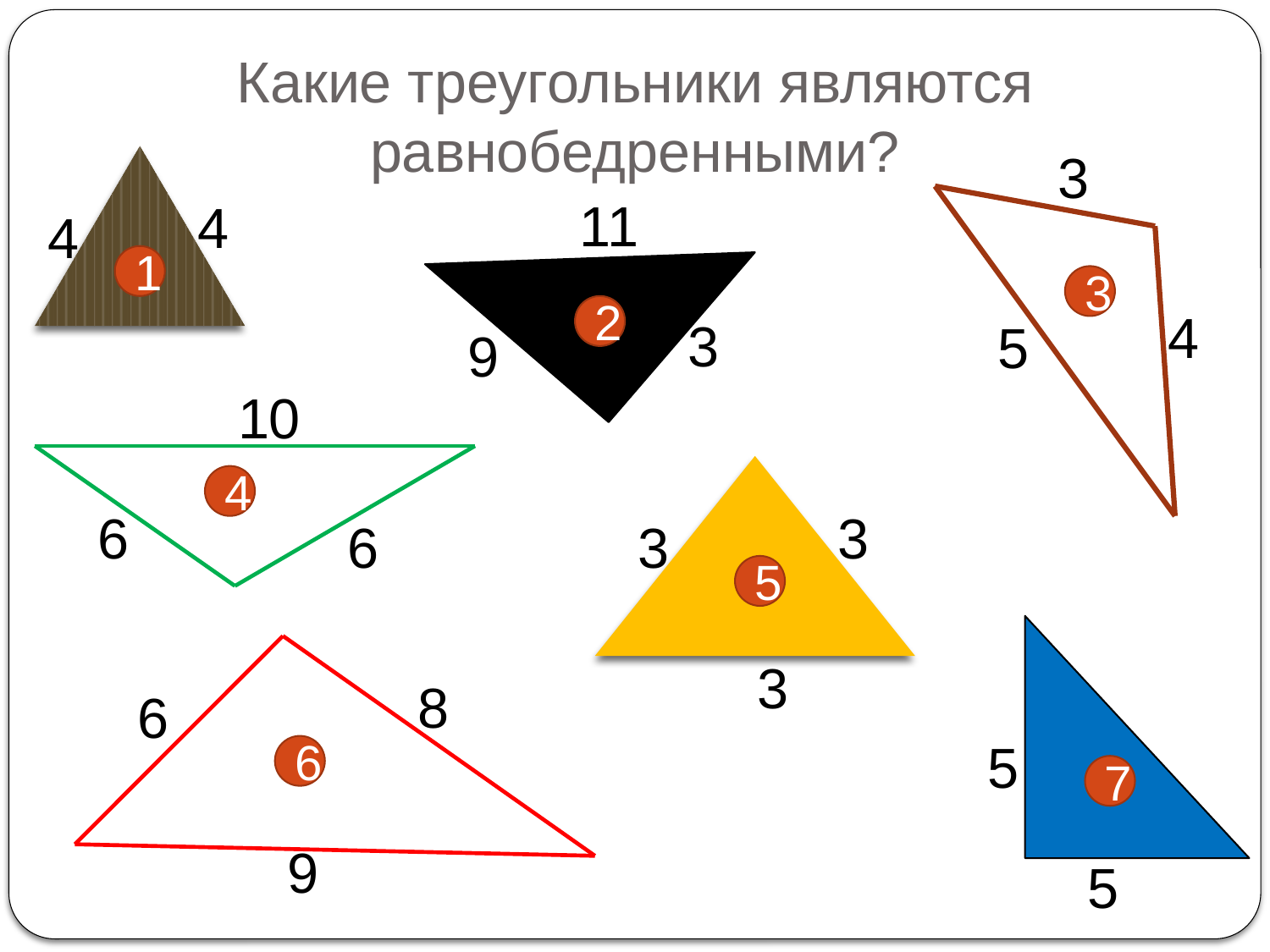

# Какие треугольники являются равнобедренными?
3
4
5

4
4

11
3
9
1
3
2
10
6
6

3
3
3
4
5

5
5
8
6
9
6
7